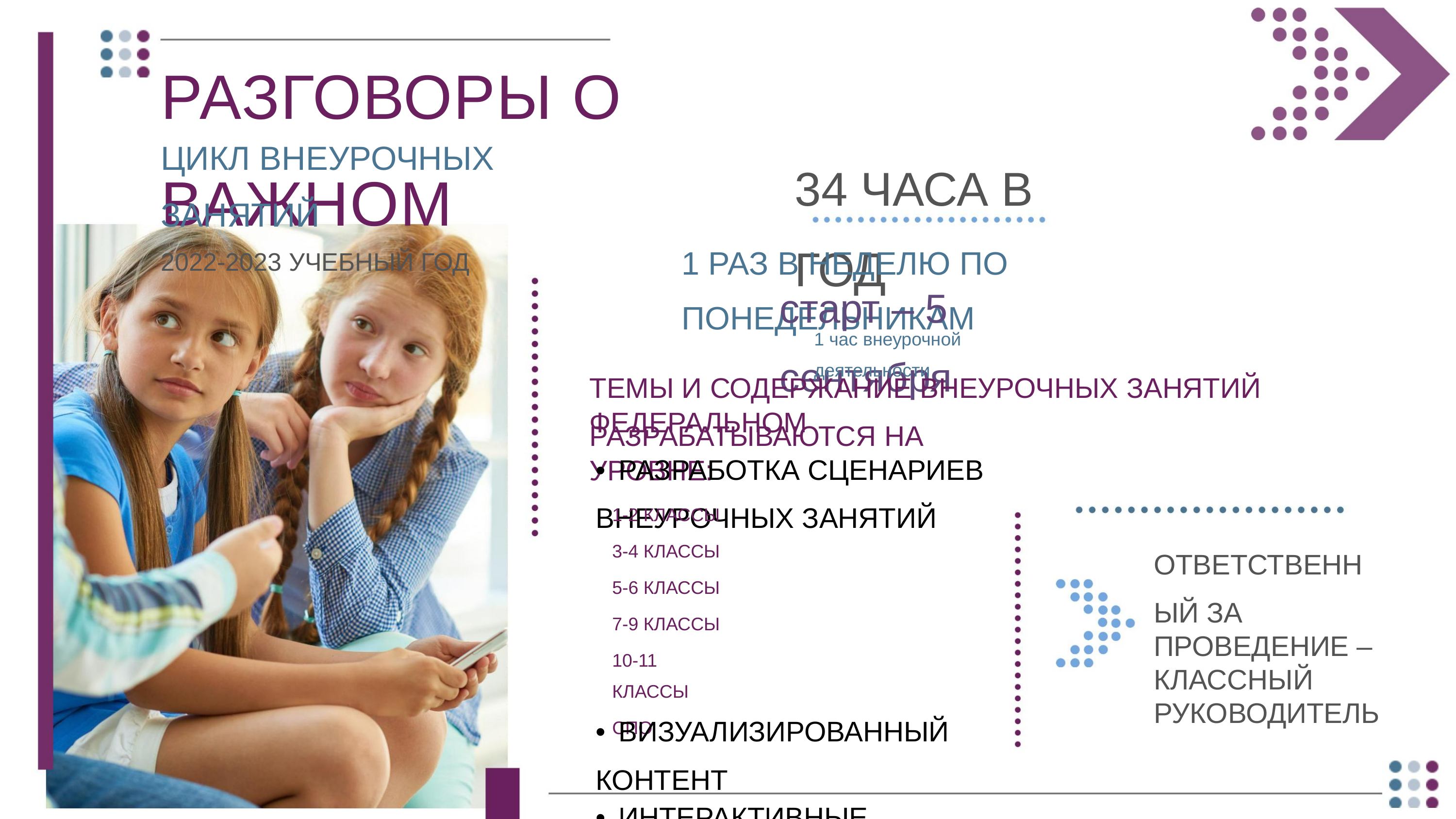

РАЗГОВОРЫ О ВАЖНОМ
ЦИКЛ ВНЕУРОЧНЫХ ЗАНЯТИЙ
2022-2023 УЧЕБНЫЙ ГОД
34 ЧАСА В ГОД
1 РАЗ В НЕДЕЛЮ ПО ПОНЕДЕЛЬНИКАМ
старт – 5 сентября
1 час внеурочной деятельности
ТЕМЫ И СОДЕРЖАНИЕ ВНЕУРОЧНЫХ ЗАНЯТИЙ РАЗРАБАТЫВАЮТСЯ НА
ФЕДЕРАЛЬНОМ УРОВНЕ:
• РАЗРАБОТКА СЦЕНАРИЕВ ВНЕУРОЧНЫХ ЗАНЯТИЙ
1-2 КЛАССЫ
3-4 КЛАССЫ
5-6 КЛАССЫ
7-9 КЛАССЫ
10-11 КЛАССЫ
СПО
ОТВЕТСТВЕННЫЙ ЗА
ПРОВЕДЕНИЕ –
КЛАСCНЫЙ
РУКОВОДИТЕЛЬ
• ВИЗУАЛИЗИРОВАННЫЙ КОНТЕНТ
• ИНТЕРАКТИВНЫЕ ЗАДАНИЯ